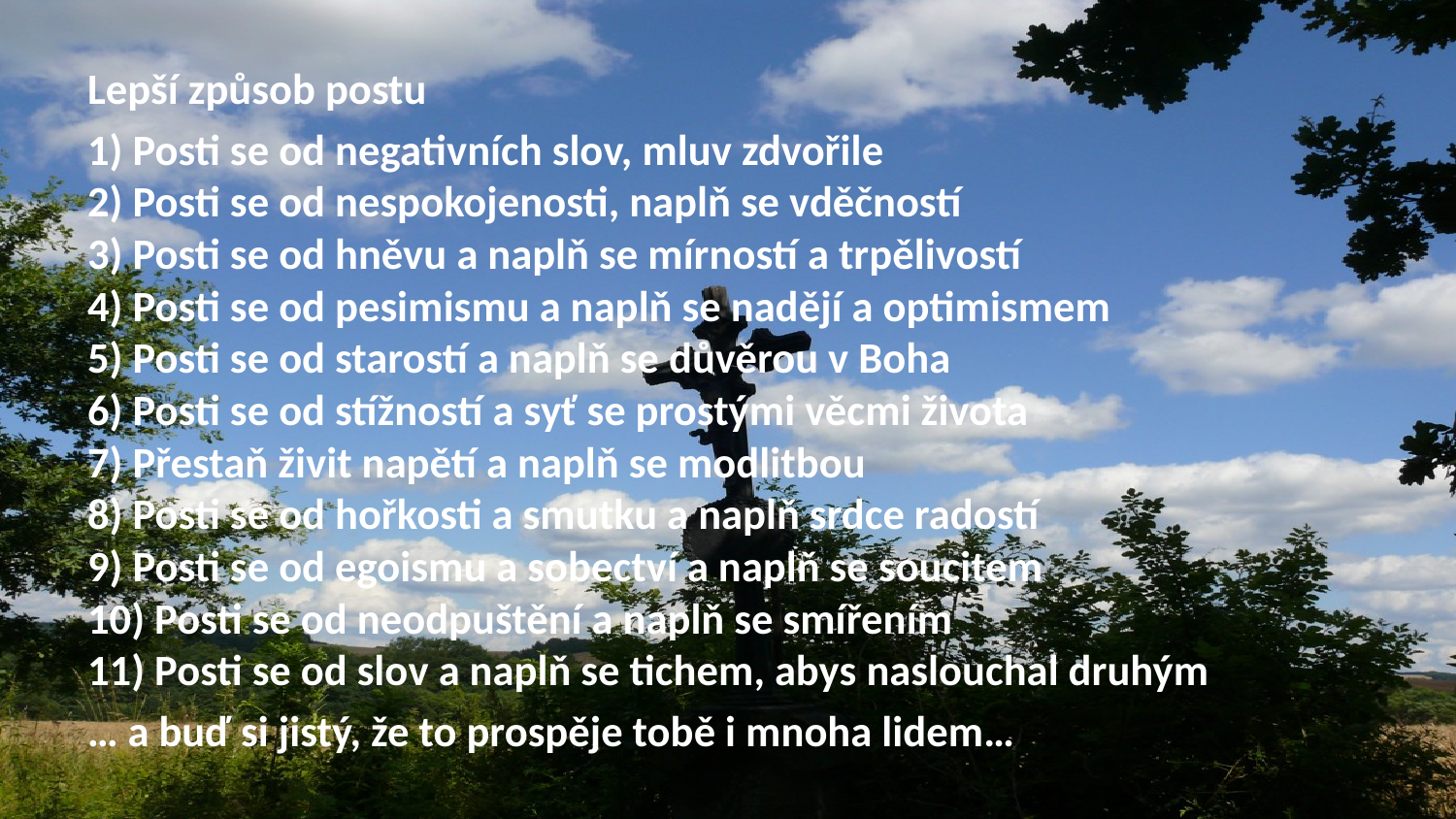

#
Lepší způsob postu
1) Posti se od negativních slov, mluv zdvořile
2) Posti se od nespokojenosti, naplň se vděčností
3) Posti se od hněvu a naplň se mírností a trpělivostí
4) Posti se od pesimismu a naplň se nadějí a optimismem
5) Posti se od starostí a naplň se důvěrou v Boha
6) Posti se od stížností a syť se prostými věcmi života
7) Přestaň živit napětí a naplň se modlitbou
8) Posti se od hořkosti a smutku a naplň srdce radostí
9) Posti se od egoismu a sobectví a naplň se soucitem
10) Posti se od neodpuštění a naplň se smířením
11) Posti se od slov a naplň se tichem, abys naslouchal druhým
… a buď si jistý, že to prospěje tobě i mnoha lidem…